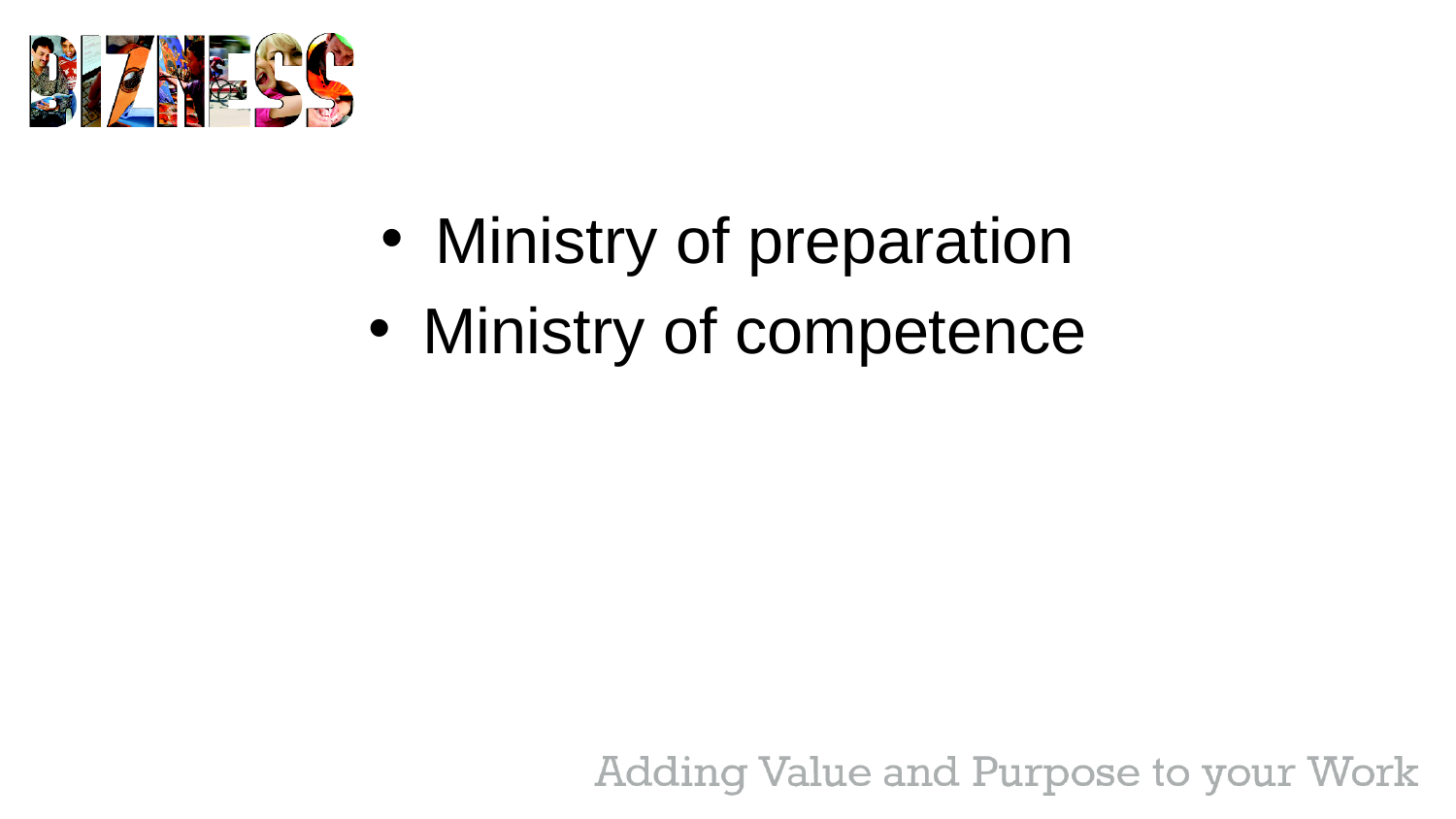

#
Ministry of preparation
Ministry of competence